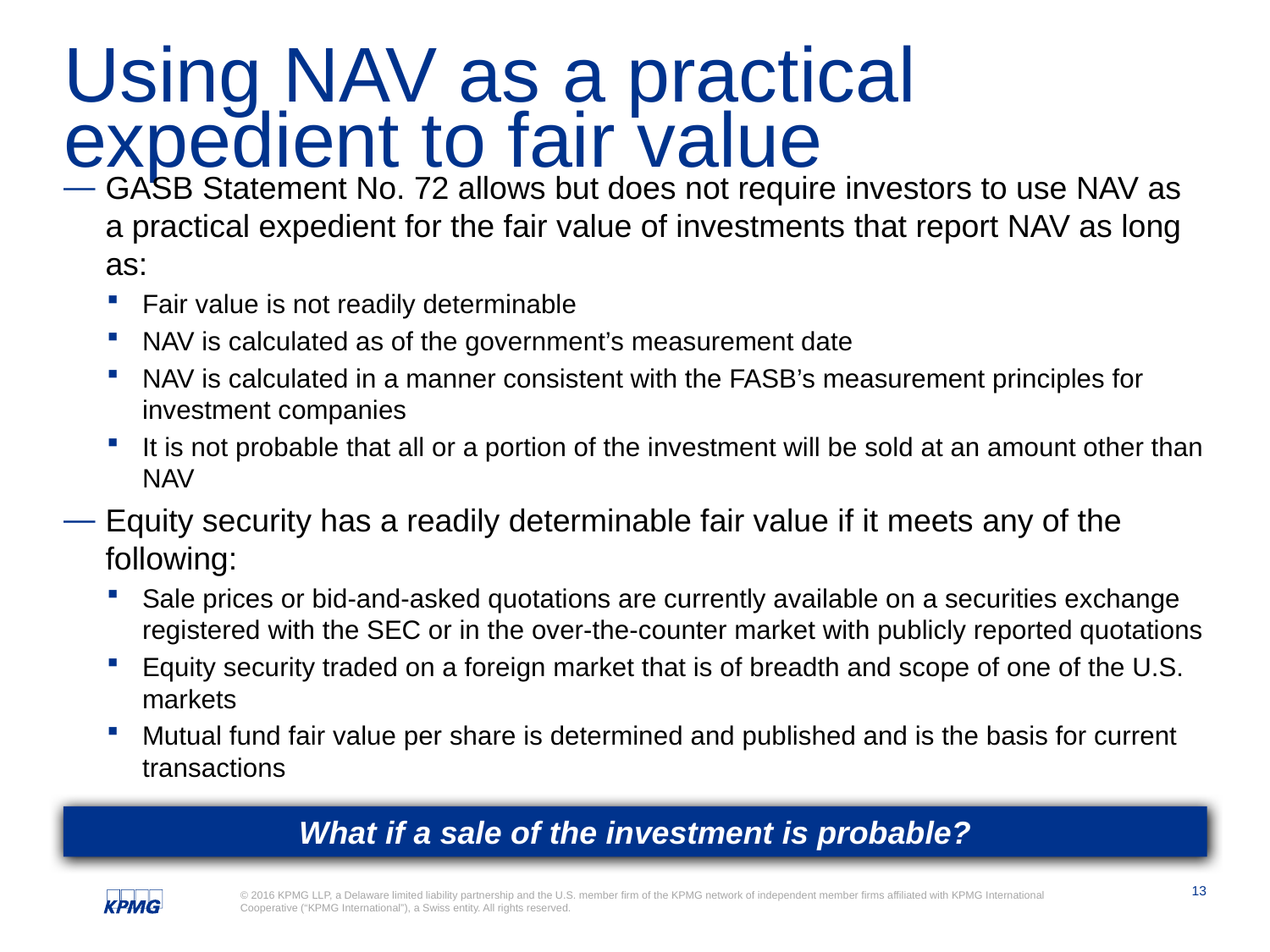

# Using NAV as a practical expedient to fair value
GASB Statement No. 72 allows but does not require investors to use NAV as a practical expedient for the fair value of investments that report NAV as long as:
Fair value is not readily determinable
NAV is calculated as of the government’s measurement date
NAV is calculated in a manner consistent with the FASB’s measurement principles for investment companies
It is not probable that all or a portion of the investment will be sold at an amount other than NAV
Equity security has a readily determinable fair value if it meets any of the following:
Sale prices or bid-and-asked quotations are currently available on a securities exchange registered with the SEC or in the over-the-counter market with publicly reported quotations
Equity security traded on a foreign market that is of breadth and scope of one of the U.S. markets
Mutual fund fair value per share is determined and published and is the basis for current transactions
What if a sale of the investment is probable?